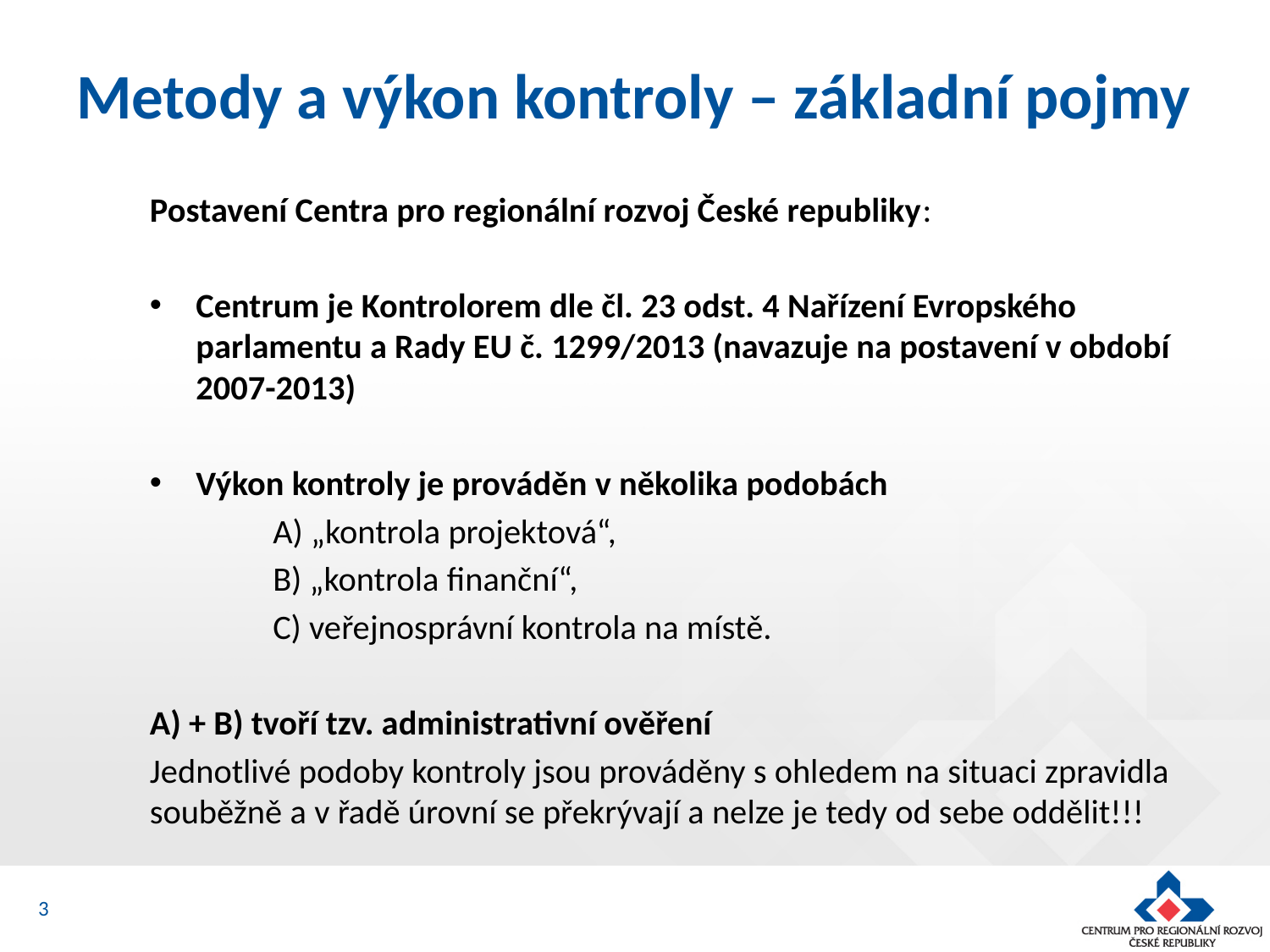

# Metody a výkon kontroly – základní pojmy
Postavení Centra pro regionální rozvoj České republiky:

Centrum je Kontrolorem dle čl. 23 odst. 4 Nařízení Evropského   parlamentu a Rady EU č. 1299/2013 (navazuje na postavení v období 2007-2013)

Výkon kontroly je prováděn v několika podobách
	A) „kontrola projektová“,
	B) „kontrola finanční“,
	C) veřejnosprávní kontrola na místě.

A) + B) tvoří tzv. administrativní ověření
Jednotlivé podoby kontroly jsou prováděny s ohledem na situaci zpravidla souběžně a v řadě úrovní se překrývají a nelze je tedy od sebe oddělit!!!

3